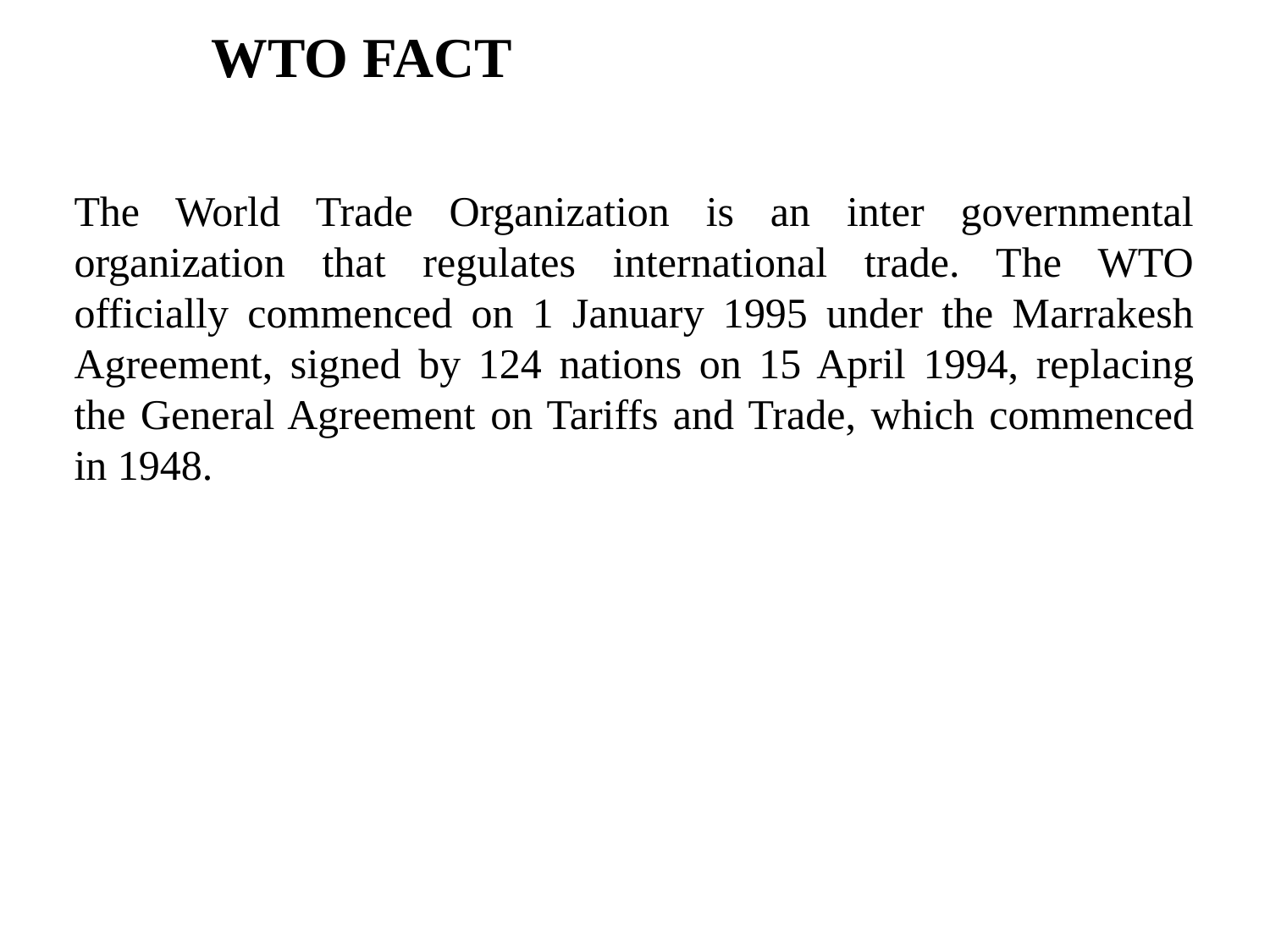

# WTO FACT
The World Trade Organization is an inter governmental organization that regulates international trade. The WTO officially commenced on 1 January 1995 under the Marrakesh Agreement, signed by 124 nations on 15 April 1994, replacing the General Agreement on Tariffs and Trade, which commenced in 1948.